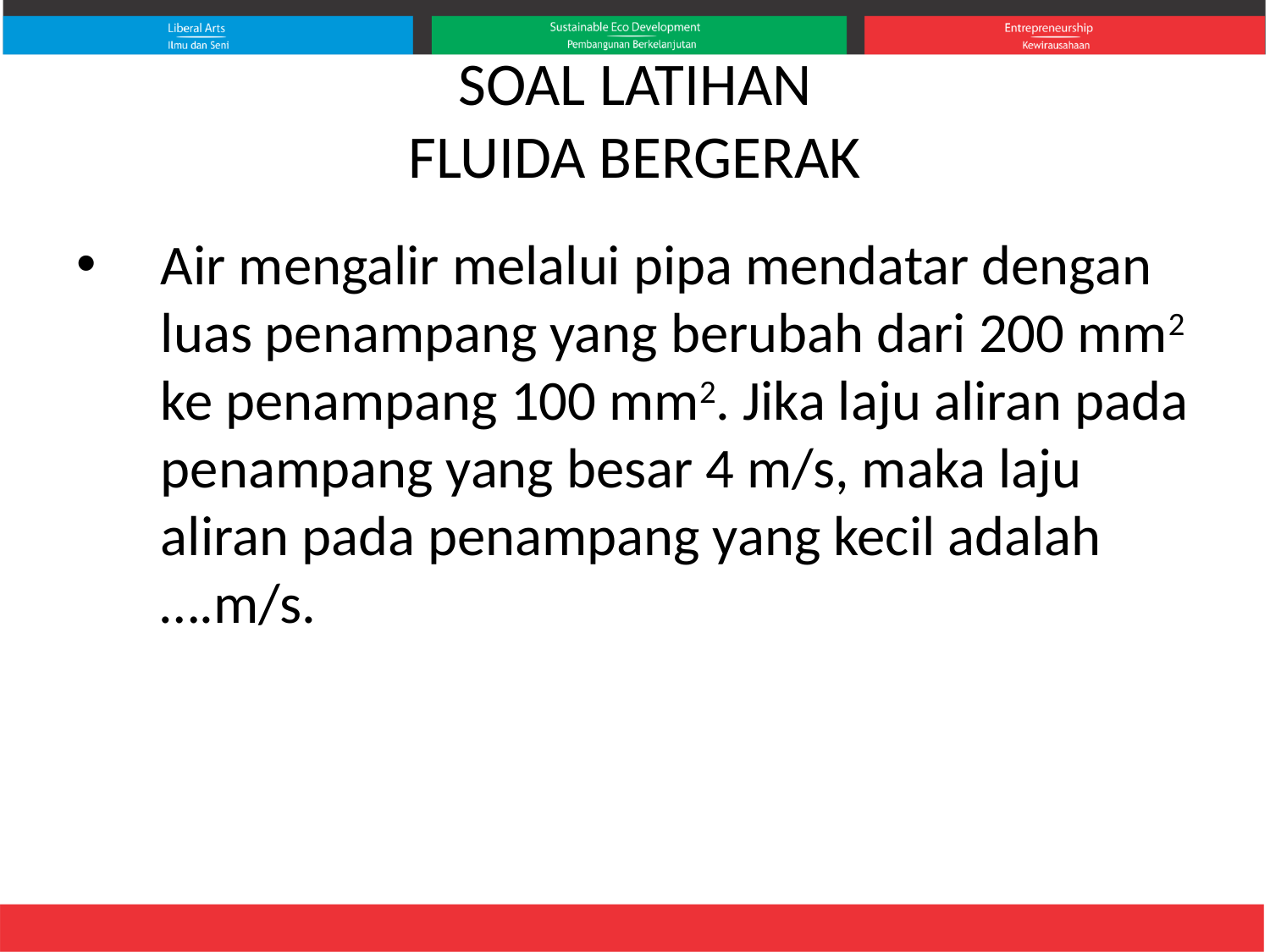

# SOAL LATIHAN FLUIDA BERGERAK
Air mengalir melalui pipa mendatar dengan luas penampang yang berubah dari 200 mm2 ke penampang 100 mm2. Jika laju aliran pada penampang yang besar 4 m/s, maka laju aliran pada penampang yang kecil adalah ….m/s.